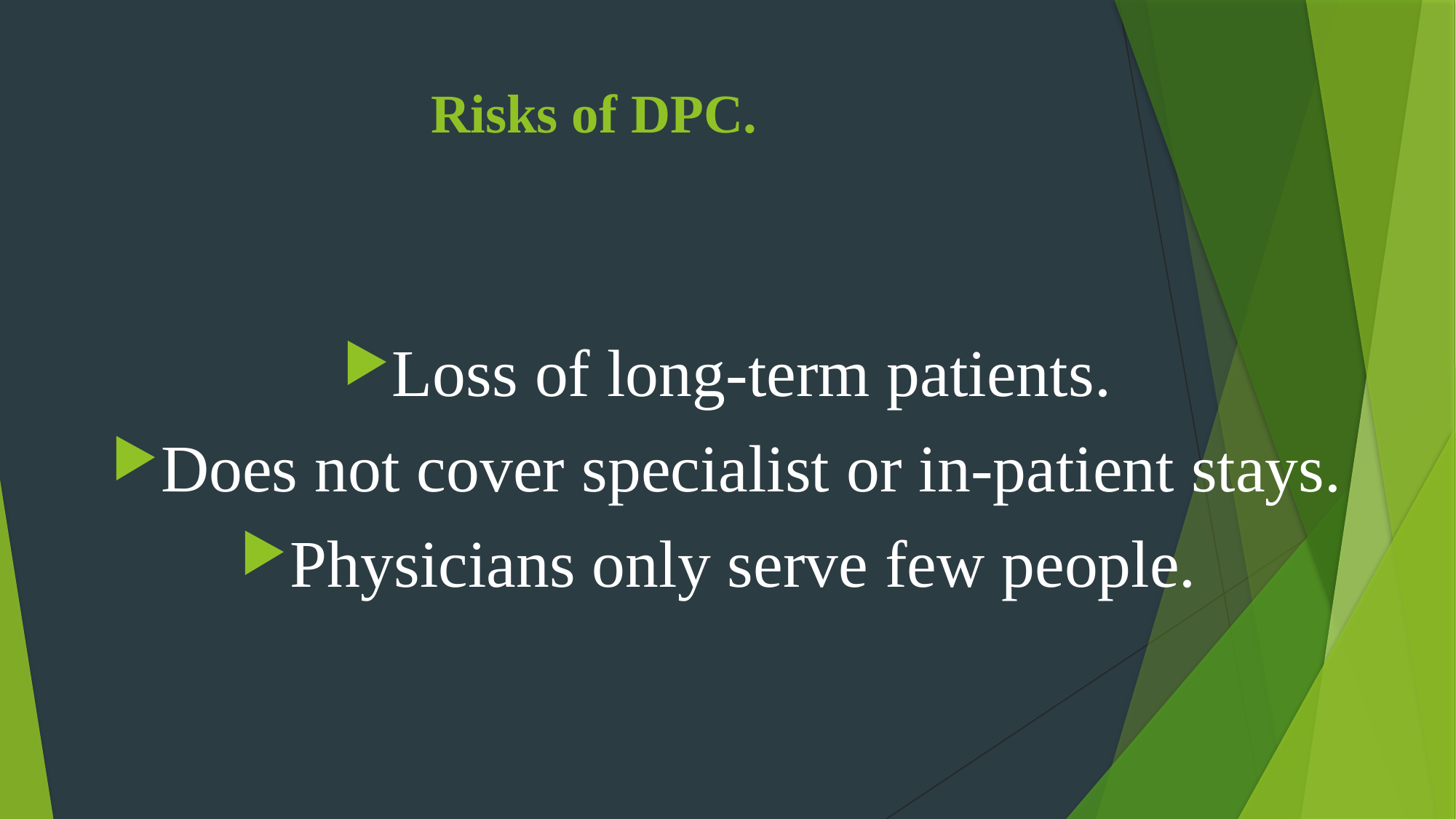

# Risks of DPC.
Loss of long-term patients.
Does not cover specialist or in-patient stays.
Physicians only serve few people.